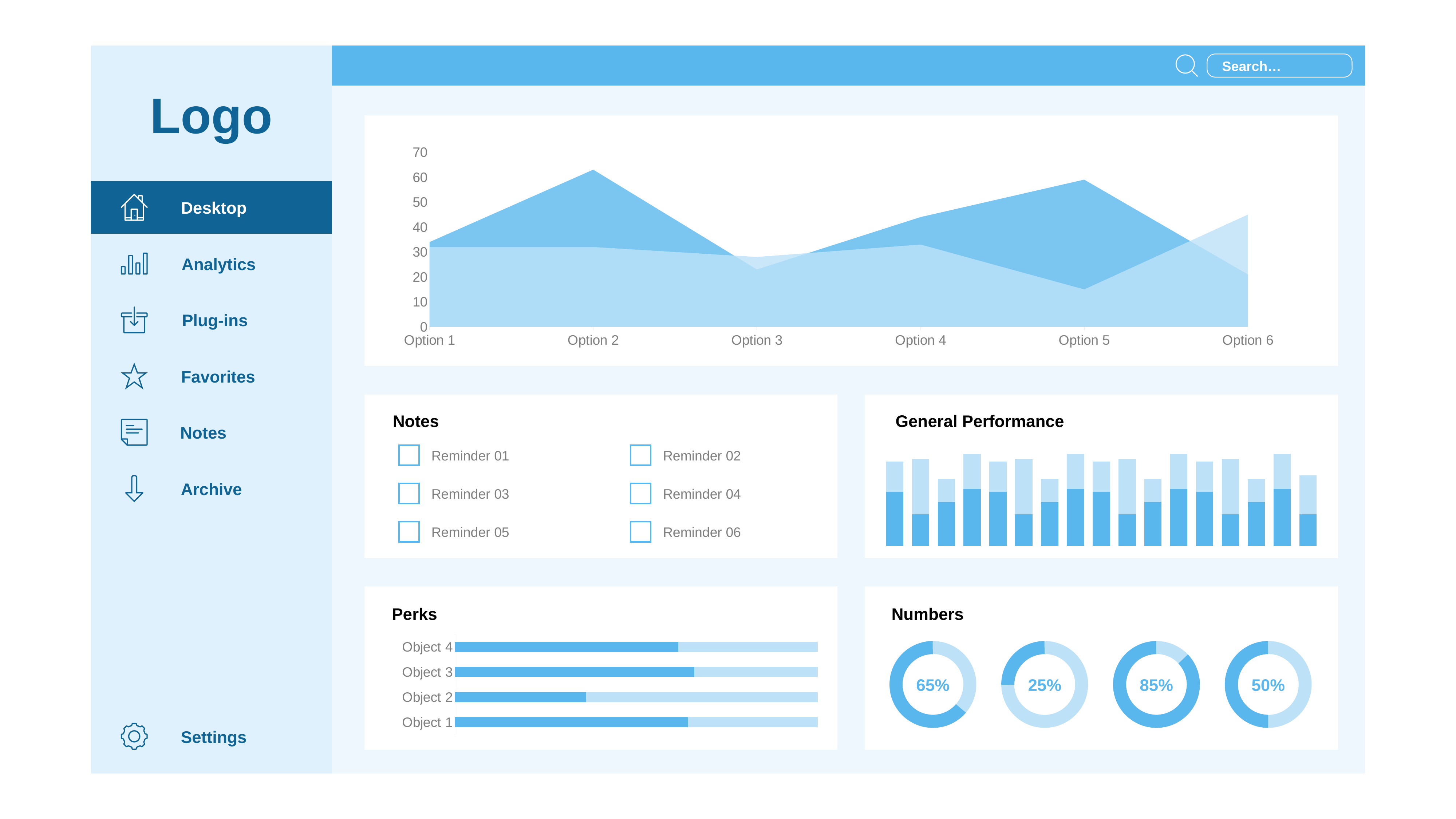

Search…
Logo

### Chart

| Category | Series 1 | Series 2 |
|---|---|---|
| Option 1 | 32.0 | 34.0 |
| Option 2 | 32.0 | 63.0 |
| Option 3 | 28.0 | 23.0 |
| Option 4 | 33.0 | 44.0 |
| Option 5 | 15.0 | 59.0 |
| Option 6 | 45.0 | 21.0 |

Desktop
Analytics

Plug-ins

Favorites

Notes
General Performance

Notes
Reminder 01
Reminder 02

### Chart

| Category | Series 1 | Series 2 |
|---|---|---|
| Category 1 | 4.3 | 2.4 |
| Category 2 | 2.5 | 4.4 |
| Category 3 | 3.5 | 1.8 |
| Category 4 | 4.5 | 2.8 |
| Category 5 | 4.3 | 2.4 |
| Category 6 | 2.5 | 4.4 |
| Category 7 | 3.5 | 1.8 |
| Category 8 | 4.5 | 2.8 |
| Category 9 | 4.3 | 2.4 |
| Category 10 | 2.5 | 4.4 |
| Category 11 | 3.5 | 1.8 |
| Category 12 | 4.5 | 2.8 |
| Category 13 | 4.3 | 2.4 |
| Category 14 | 2.5 | 4.4 |
| Category 15 | 3.5 | 1.8 |
| Category 16 | 4.5 | 2.8 |
| Category 17 | 2.5 | 3.1 |
Archive
Reminder 03
Reminder 04

Reminder 05
Reminder 06

Perks
Numbers

### Chart

| Category | Series 1 | Series 2 |
|---|---|---|
| Object 1 | 4.3 | 2.4 |
| Object 2 | 2.5 | 4.4 |
| Object 3 | 3.5 | 1.8 |
| Object 4 | 4.5 | 2.8 |

65%
25%
85%
50%

Settings